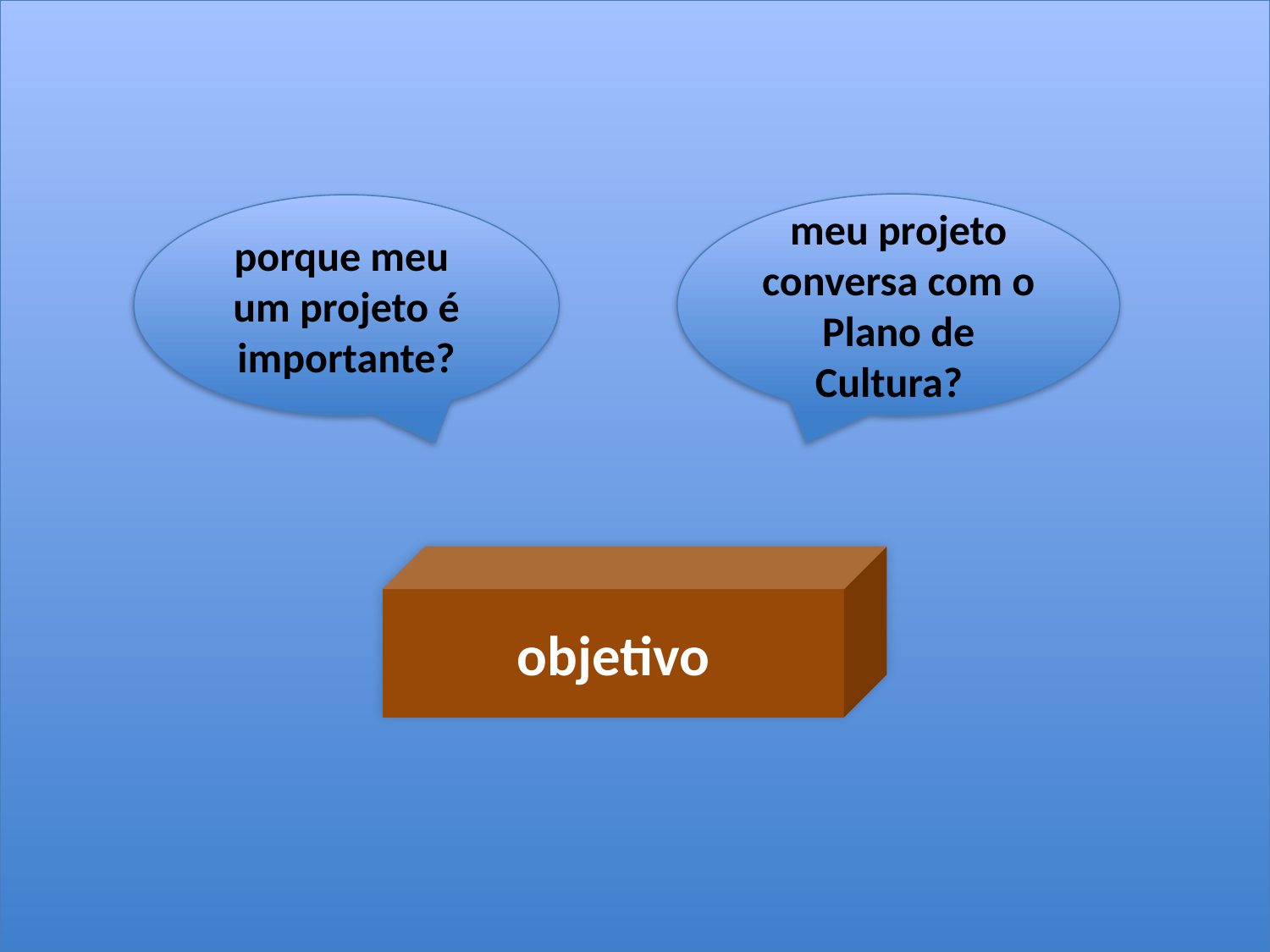

meu projeto conversa com o Plano de Cultura?
porque meu  um projeto é importante?
objetivo